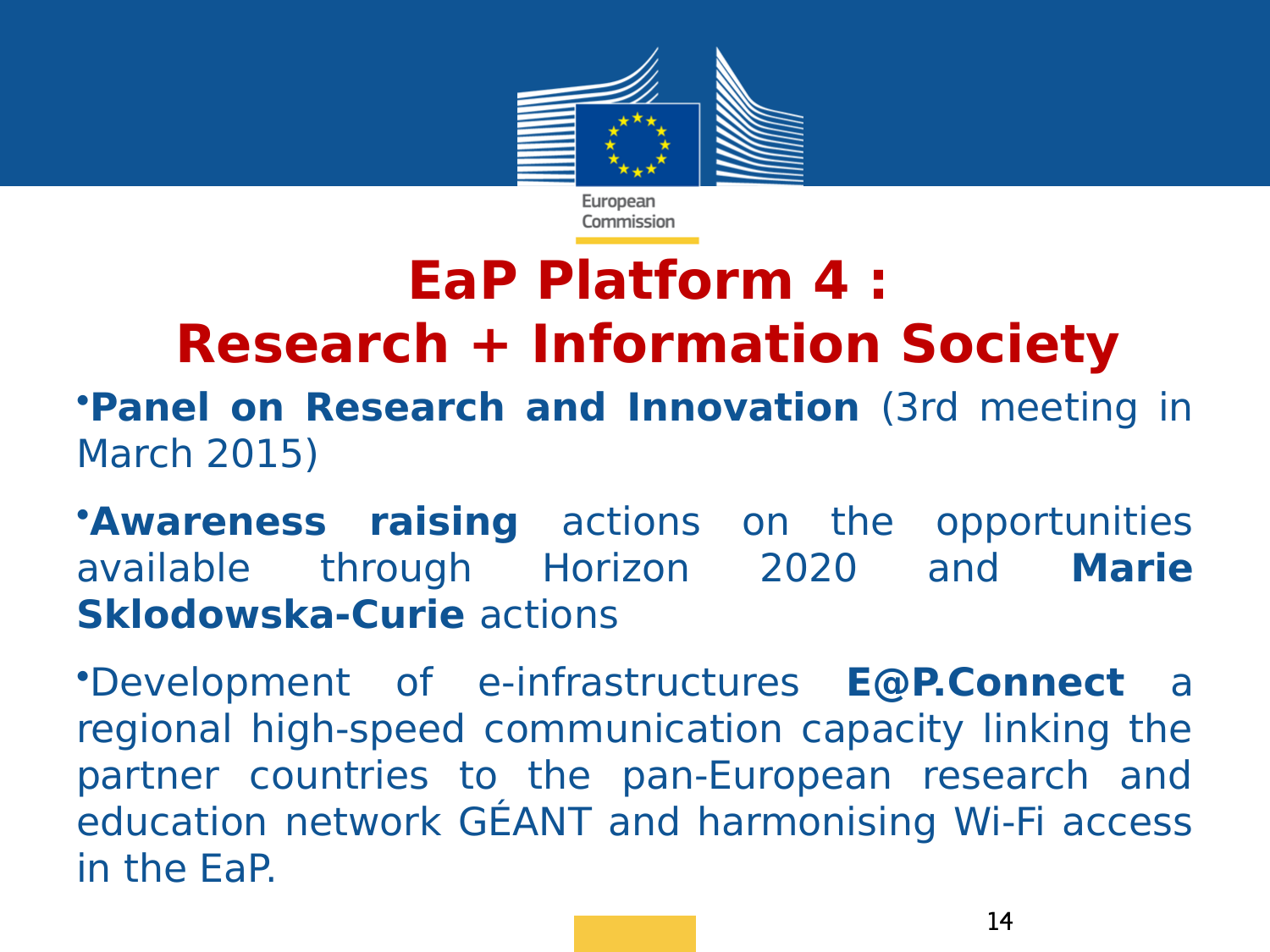

# EaP Platform 4 : Research + Information Society
Panel on Research and Innovation (3rd meeting in March 2015)
Awareness raising actions on the opportunities available through Horizon 2020 and Marie Sklodowska-Curie actions
Development of e-infrastructures E@P.Connect a regional high-speed communication capacity linking the partner countries to the pan-European research and education network GÉANT and harmonising Wi-Fi access in the EaP.

14